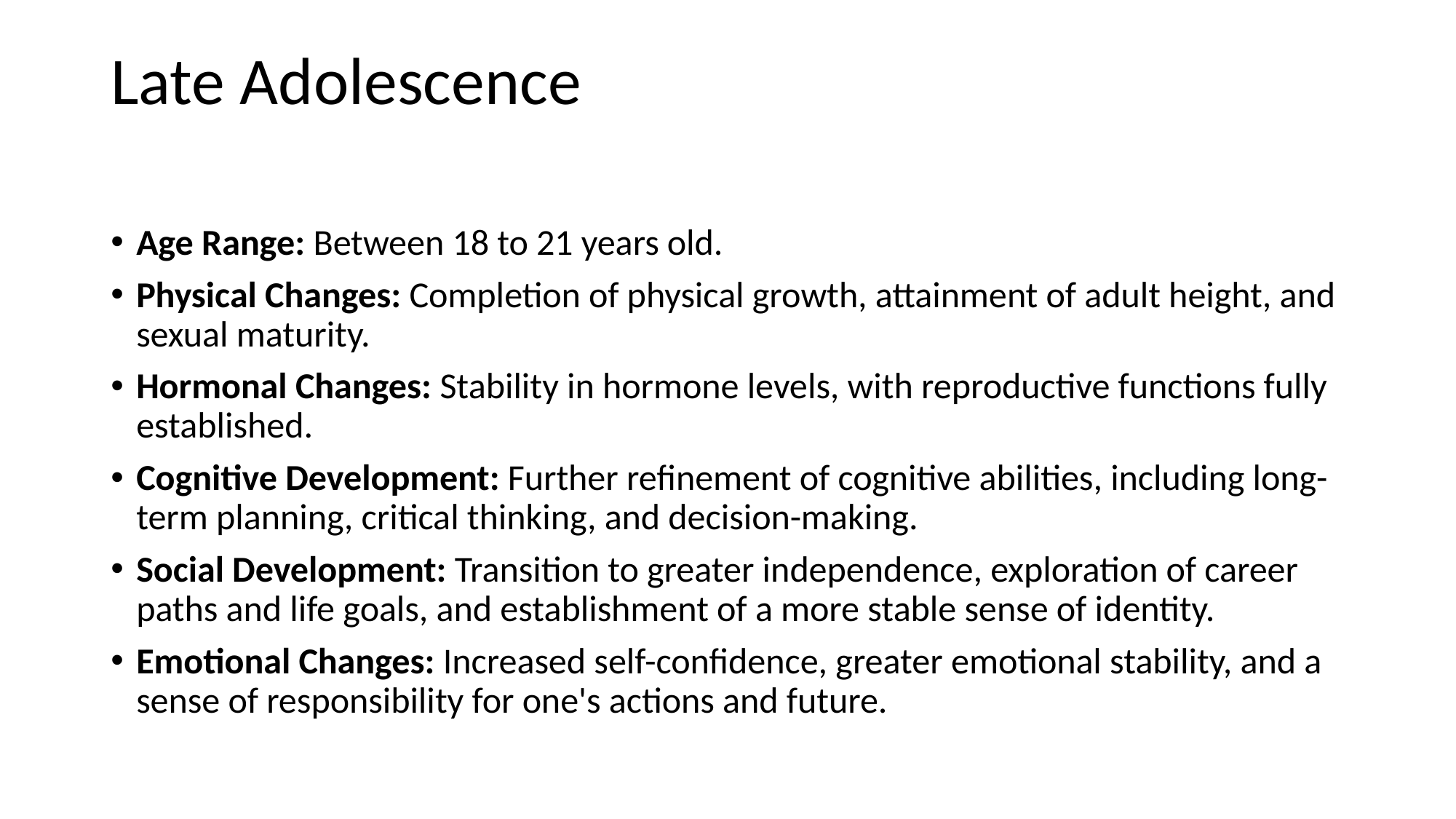

# Late Adolescence
Age Range: Between 18 to 21 years old.
Physical Changes: Completion of physical growth, attainment of adult height, and sexual maturity.
Hormonal Changes: Stability in hormone levels, with reproductive functions fully established.
Cognitive Development: Further refinement of cognitive abilities, including long-term planning, critical thinking, and decision-making.
Social Development: Transition to greater independence, exploration of career paths and life goals, and establishment of a more stable sense of identity.
Emotional Changes: Increased self-confidence, greater emotional stability, and a sense of responsibility for one's actions and future.